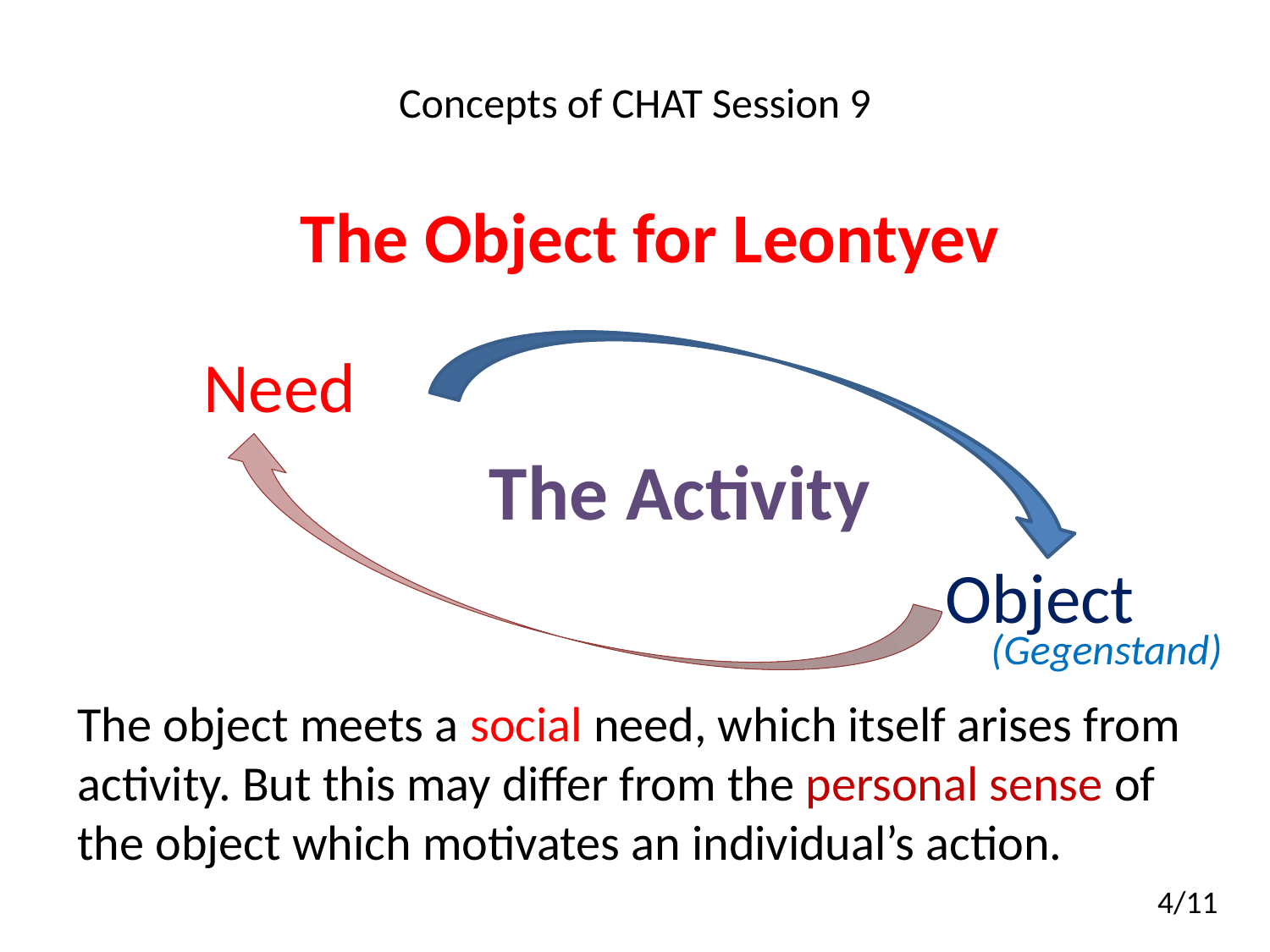

# Concepts of CHAT Session 9

The Object for Leontyev

Need
The Activity
Object
(Gegenstand)
The object meets a social need, which itself arises from activity. But this may differ from the personal sense of the object which motivates an individual’s action.
4/11